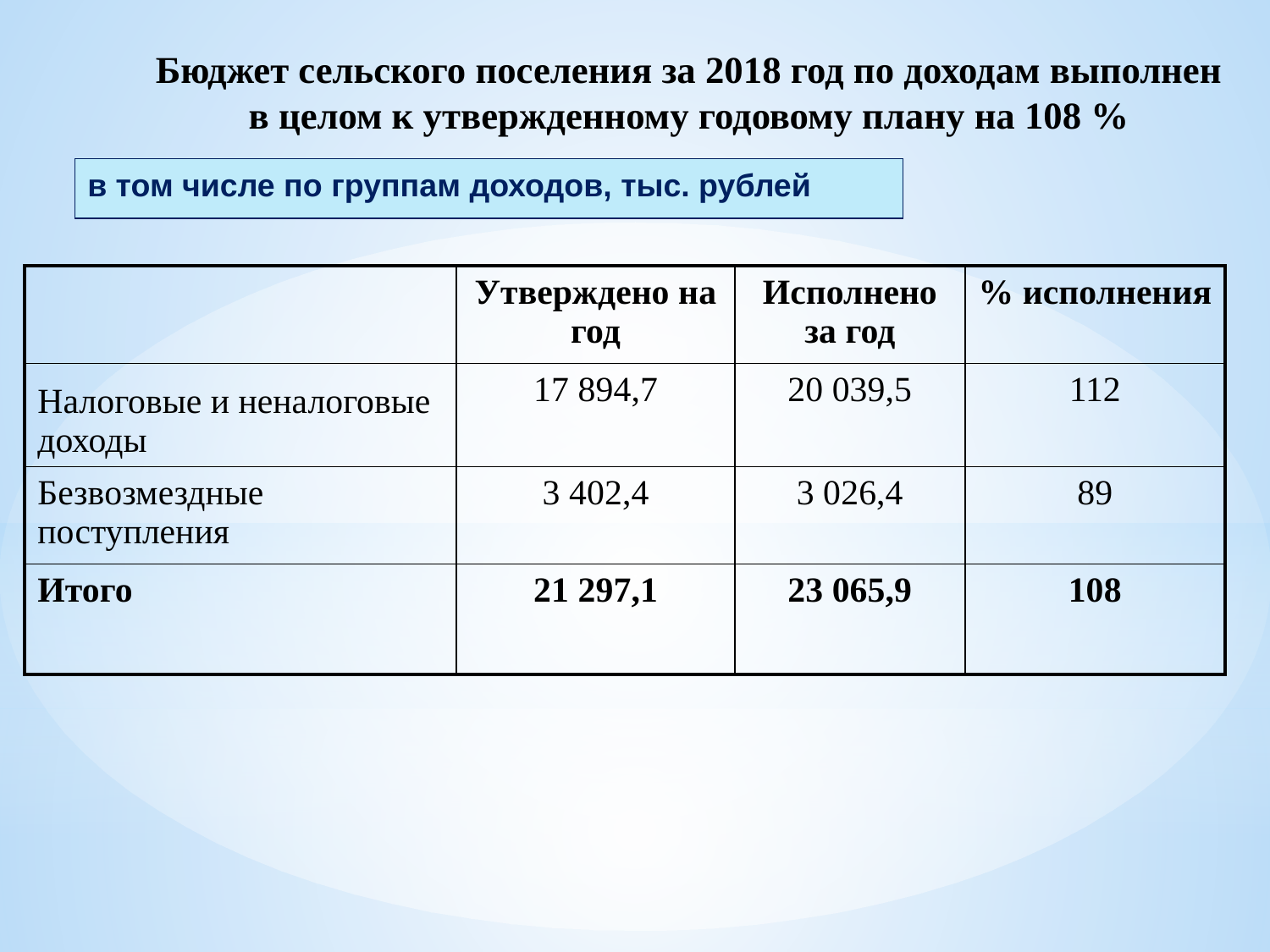

Бюджет сельского поселения за 2018 год по доходам выполнен в целом к утвержденному годовому плану на 108 %
в том числе по группам доходов, тыс. рублей

|  | Утверждено на год | Исполнено за год | % исполнения |
| --- | --- | --- | --- |
| Налоговые и неналоговые доходы | 17 894,7 | 20 039,5 | 112 |
| Безвозмездные поступления | 3 402,4 | 3 026,4 | 89 |
| Итого | 21 297,1 | 23 065,9 | 108 |